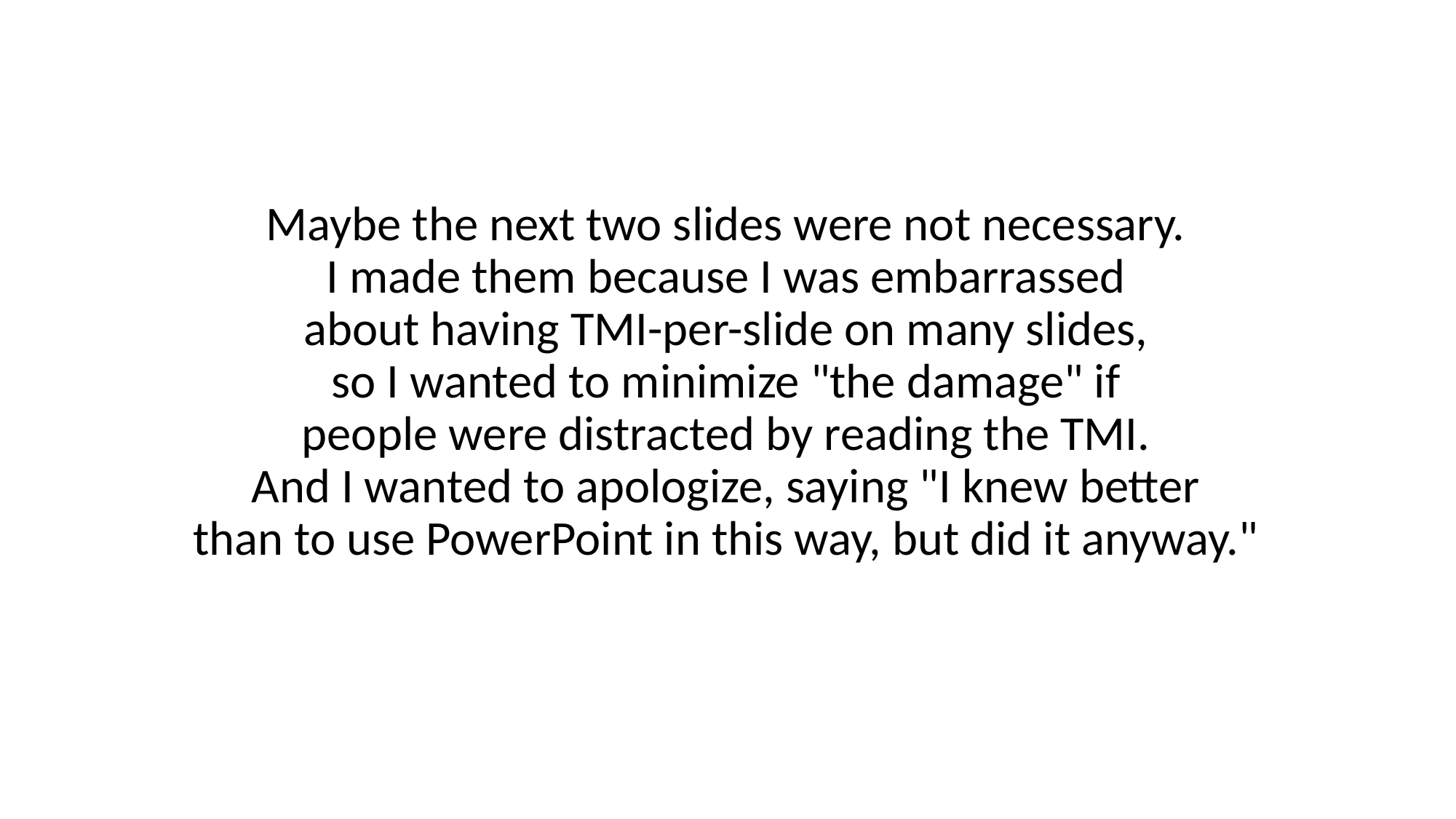

Maybe the next two slides were not necessary.
I made them because I was embarrassed
about having TMI-per-slide on many slides,
so I wanted to minimize "the damage" if
people were distracted by reading the TMI.
And I wanted to apologize, saying "I knew better
than to use PowerPoint in this way, but did it anyway."